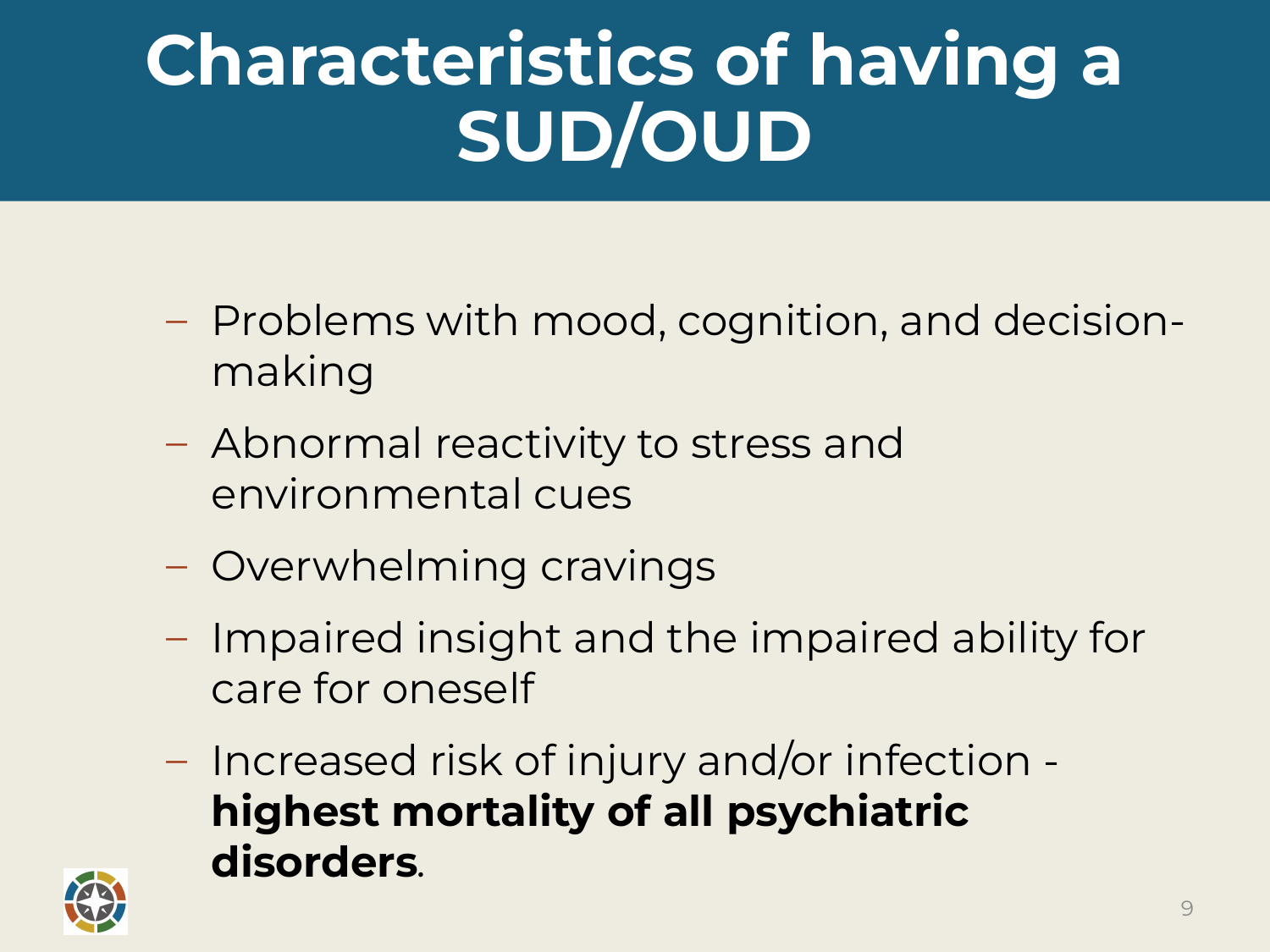

# Characteristics of having a SUD/OUD

Problems with mood, cognition, and decision-making
Abnormal reactivity to stress and environmental cues
Overwhelming cravings
Impaired insight and the impaired ability for care for oneself
Increased risk of injury and/or infection - highest mortality of all psychiatric disorders.

9